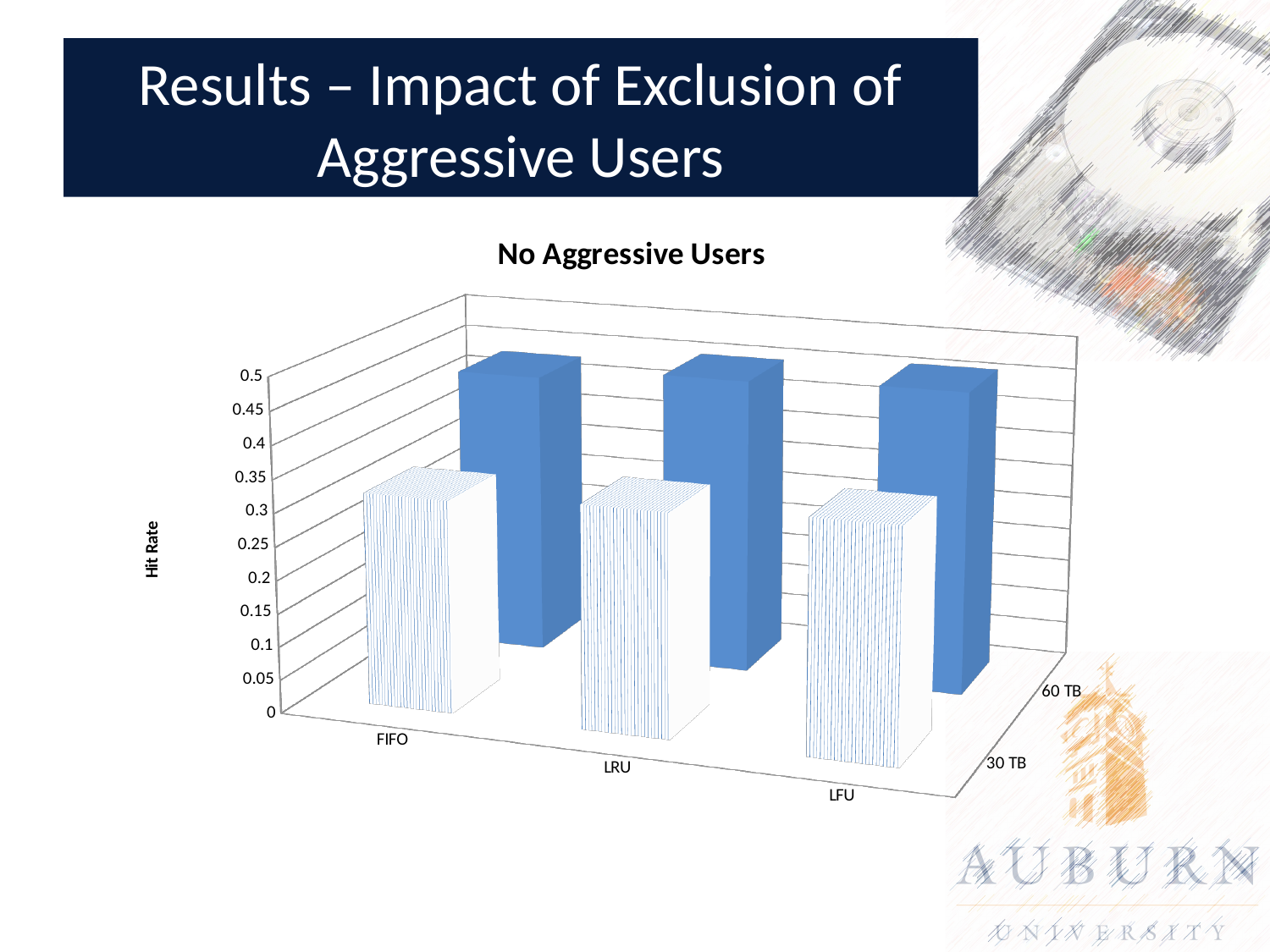

# Results – Impact of Exclusion of Aggressive Users

[unsupported chart]